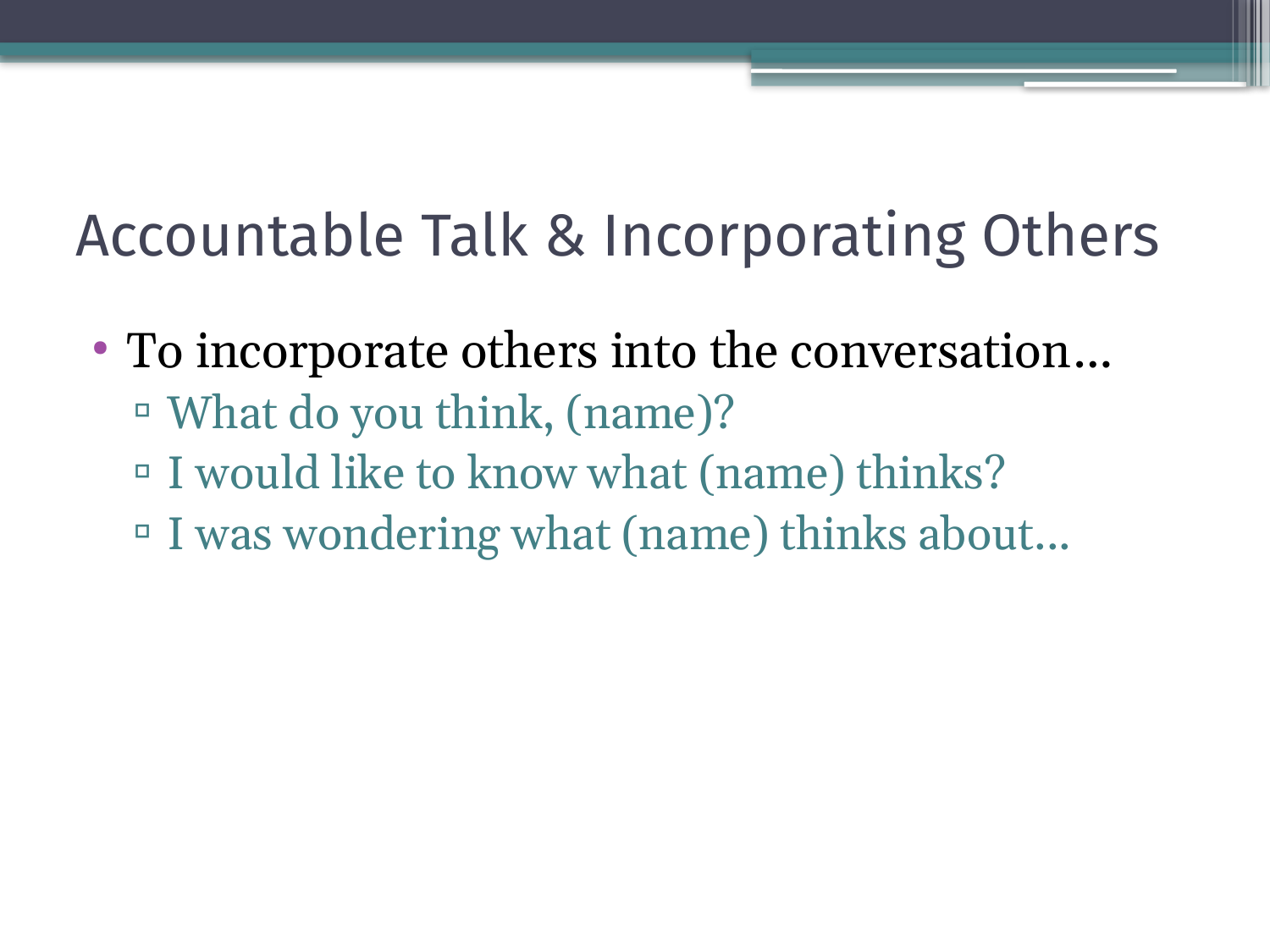

# Accountable Talk & Incorporating Others
To incorporate others into the conversation…
What do you think, (name)?
I would like to know what (name) thinks?
I was wondering what (name) thinks about...